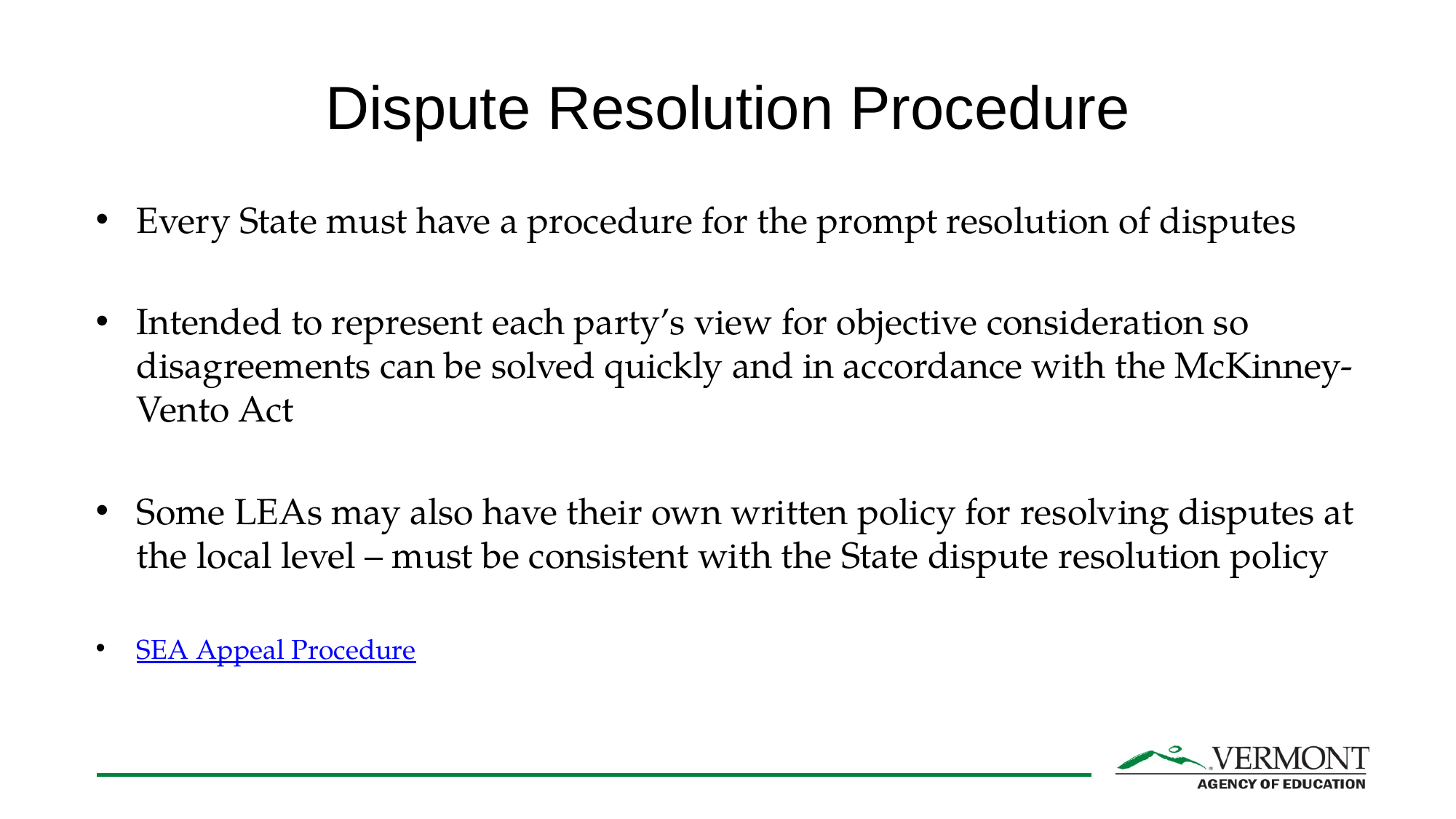

# Dispute Resolution Procedure
Every State must have a procedure for the prompt resolution of disputes

Intended to represent each party’s view for objective consideration so disagreements can be solved quickly and in accordance with the McKinney-Vento Act

Some LEAs may also have their own written policy for resolving disputes at the local level – must be consistent with the State dispute resolution policy

SEA Appeal Procedure